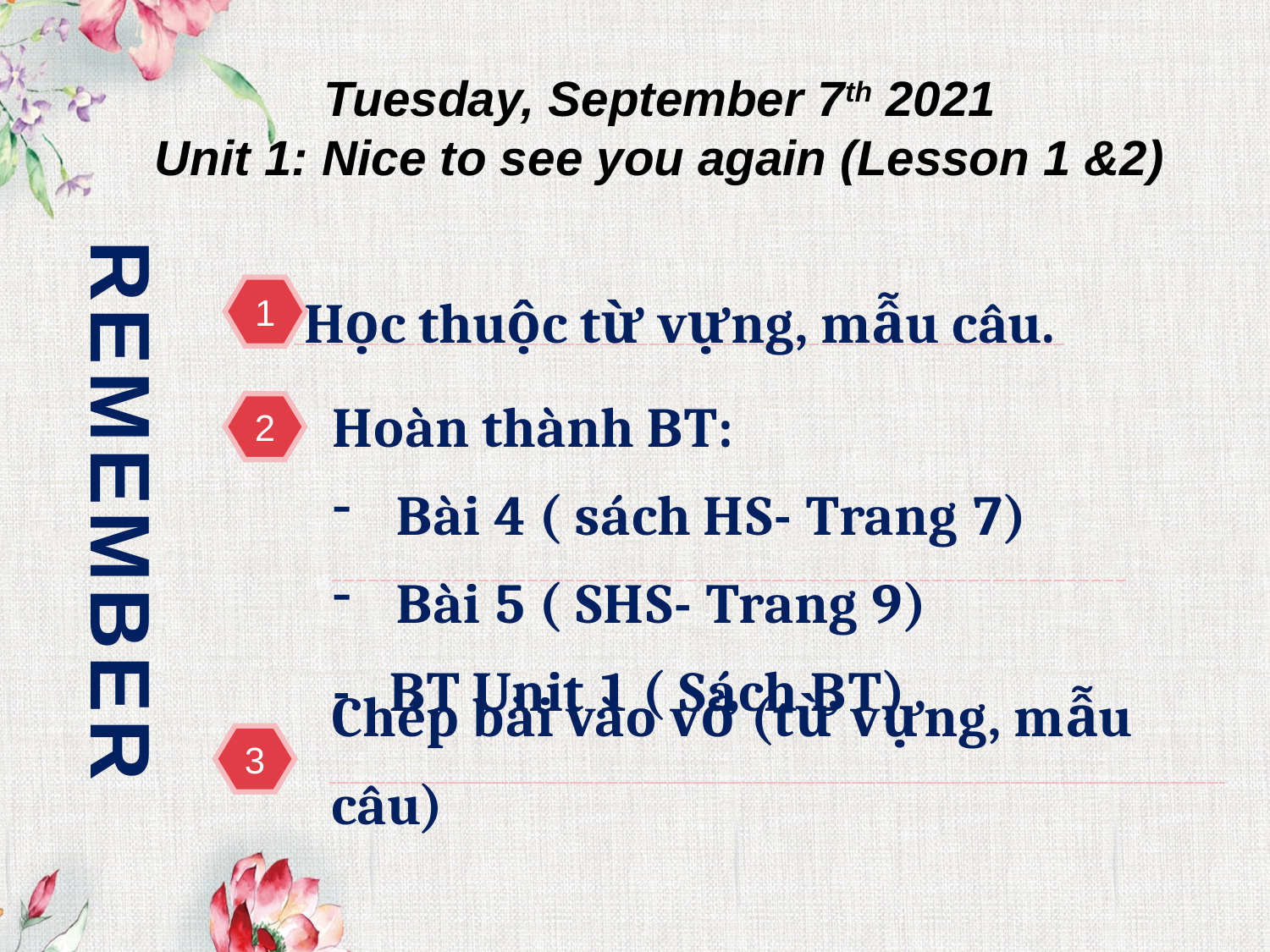

Tuesday, September 7th 2021
Unit 1: Nice to see you again (Lesson 1 &2)
Học thuộc từ vựng, mẫu câu.
1
2
REMEMBER
Hoàn thành BT:
Bài 4 ( sách HS- Trang 7)
Bài 5 ( SHS- Trang 9)
-   BT Unit 1 ( Sách BT)
Chép bài vào vở (từ vựng, mẫu câu)
3